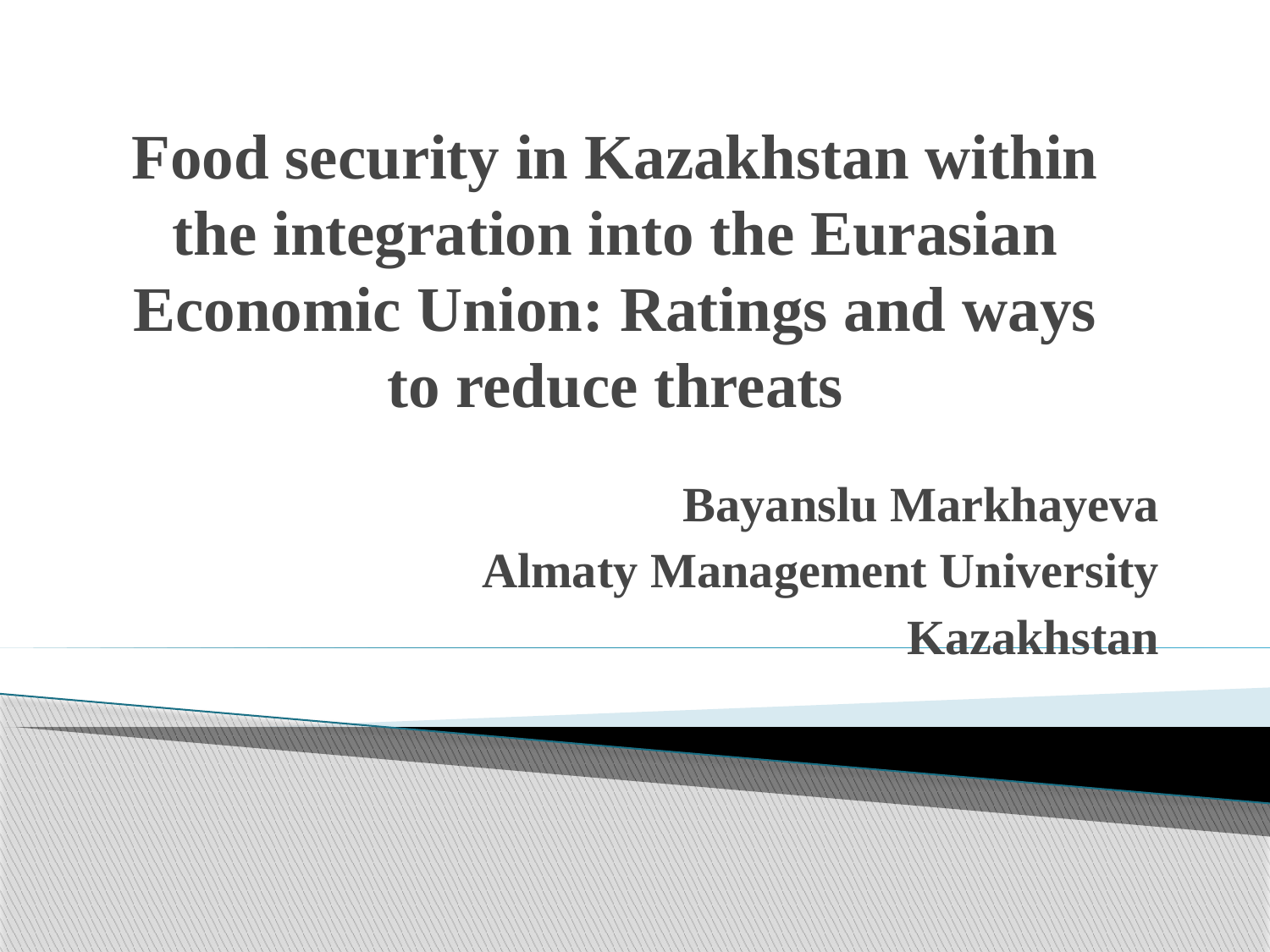

# Food security in Kazakhstan within the integration into the Eurasian Economic Union: Ratings and ways to reduce threats
Bayanslu Markhayeva
 Almaty Management University
Kazakhstan